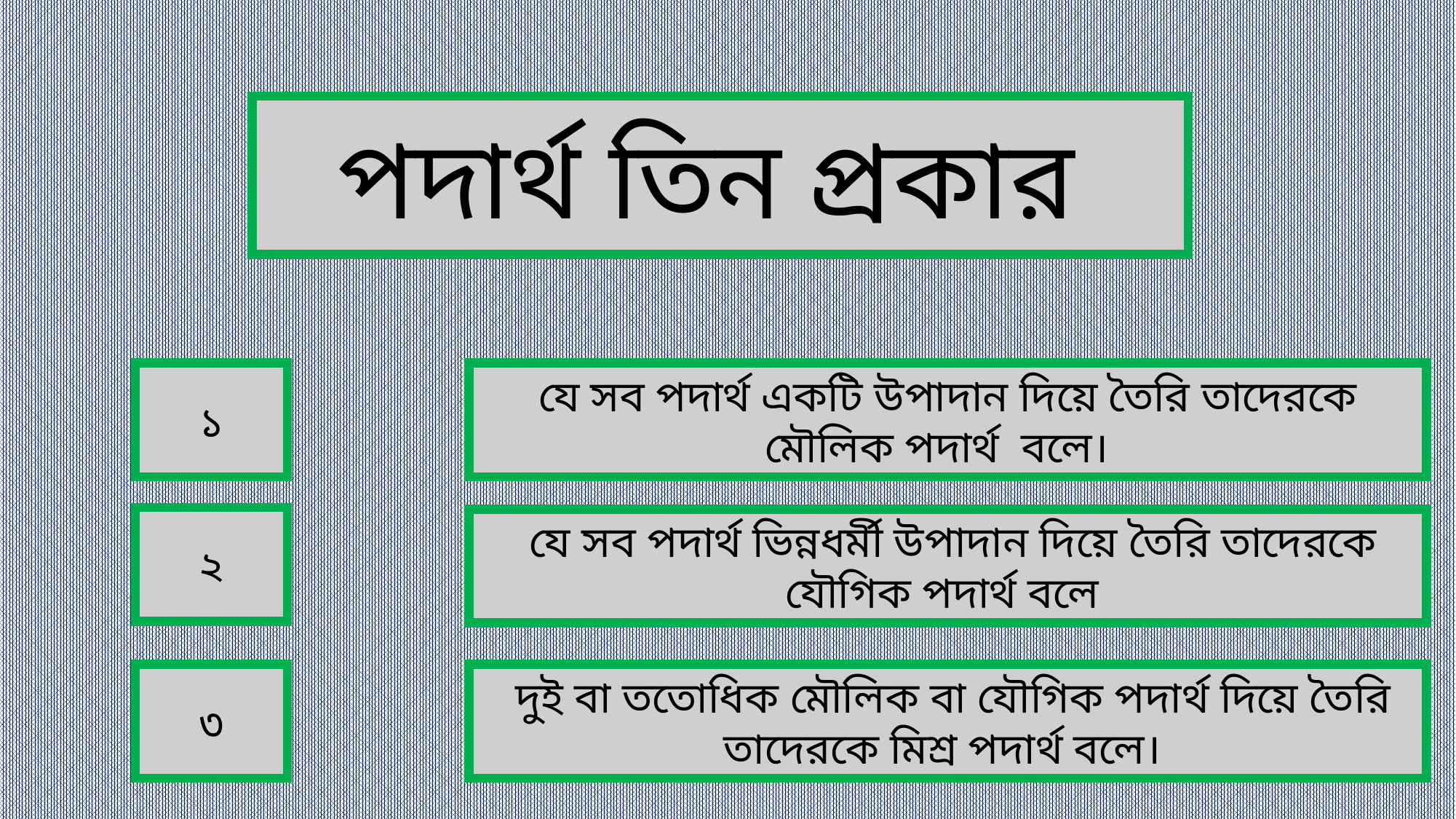

পদার্থ তিন প্রকার
১
যে সব পদার্থ একটি উপাদান দিয়ে তৈরি তাদেরকে মৌলিক পদার্থ  বলে।
২
 যে সব পদার্থ ভিন্নধর্মী উপাদান দিয়ে তৈরি তাদেরকে যৌগিক পদার্থ বলে
৩
 দুই বা ততোধিক মৌলিক বা যৌগিক পদার্থ দিয়ে তৈরি তাদেরকে মিশ্র পদার্থ বলে।